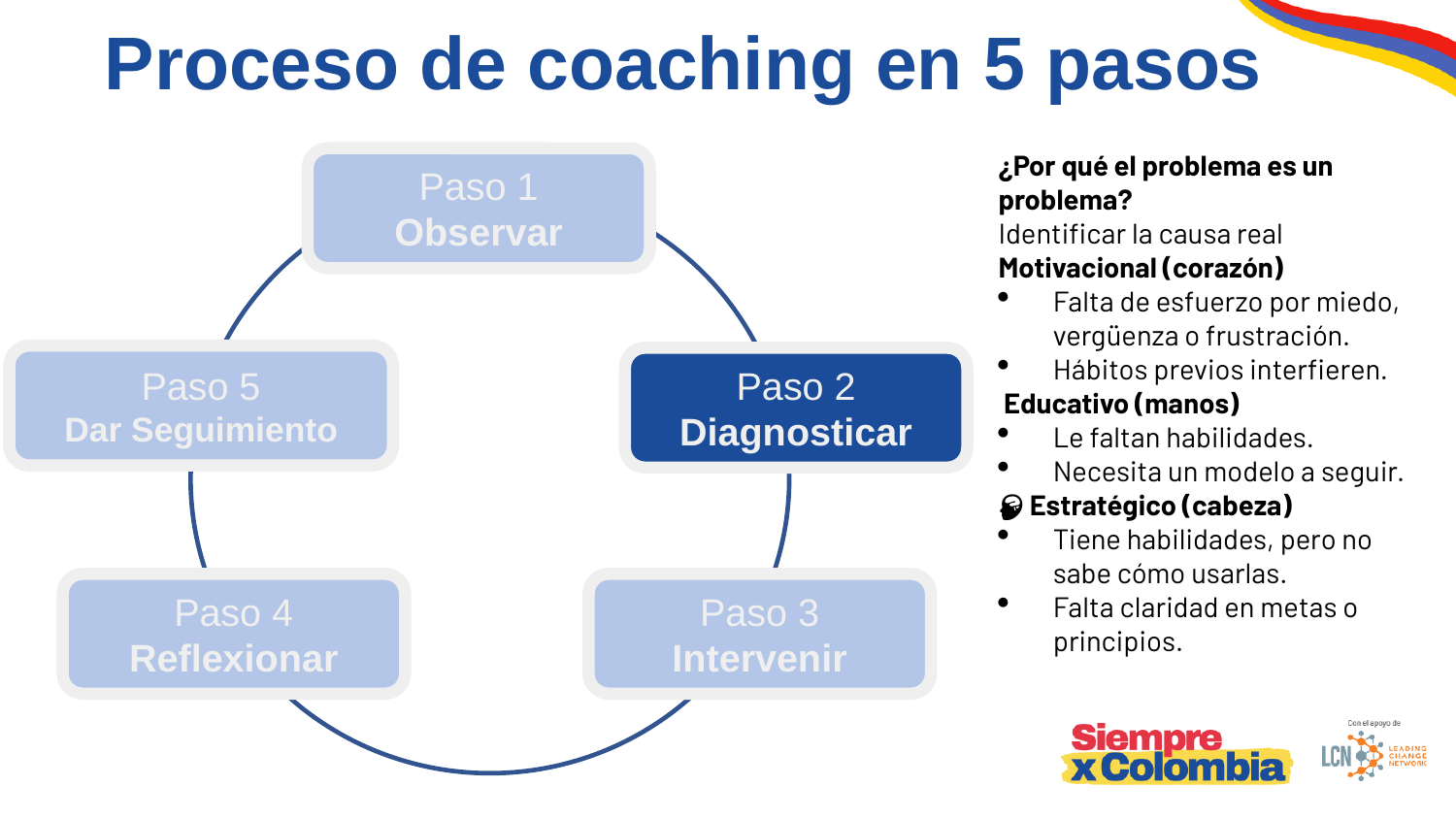

Proceso de coaching en 5 pasos
¿Por qué el problema es un problema?
Identificar la causa real
Motivacional (corazón)
Falta de esfuerzo por miedo, vergüenza o frustración.
Hábitos previos interfieren.
 Educativo (manos)
Le faltan habilidades.
Necesita un modelo a seguir.
🧠 Estratégico (cabeza)
Tiene habilidades, pero no sabe cómo usarlas.
Falta claridad en metas o principios.
Paso 1
Observar

Paso 5
Dar Seguimiento
Paso 2
Diagnosticar
Paso 4
Reflexionar
Paso 3
Intervenir